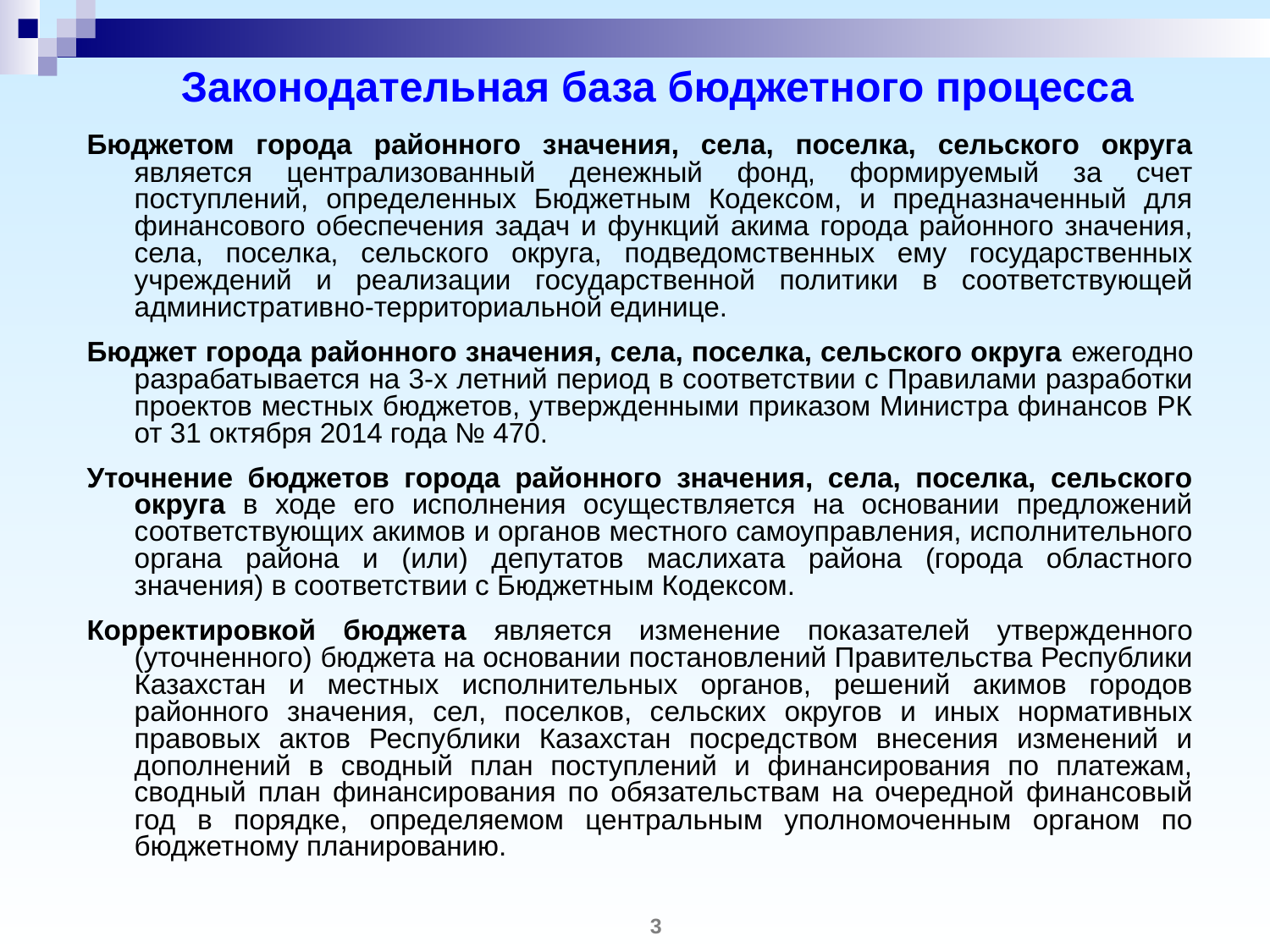

# Законодательная база бюджетного процесса
Бюджетом города районного значения, села, поселка, сельского округа является централизованный денежный фонд, формируемый за счет поступлений, определенных Бюджетным Кодексом, и предназначенный для финансового обеспечения задач и функций акима города районного значения, села, поселка, сельского округа, подведомственных ему государственных учреждений и реализации государственной политики в соответствующей административно-территориальной единице.

Бюджет города районного значения, села, поселка, сельского округа ежегодно разрабатывается на 3-х летний период в соответствии с Правилами разработки проектов местных бюджетов, утвержденными приказом Министра финансов РК от 31 октября 2014 года № 470.

Уточнение бюджетов города районного значения, села, поселка, сельского округа в ходе его исполнения осуществляется на основании предложений соответствующих акимов и органов местного самоуправления, исполнительного органа района и (или) депутатов маслихата района (города областного значения) в соответствии с Бюджетным Кодексом.

Корректировкой бюджета является изменение показателей утвержденного (уточненного) бюджета на основании постановлений Правительства Республики Казахстан и местных исполнительных органов, решений акимов городов районного значения, сел, поселков, сельских округов и иных нормативных правовых актов Республики Казахстан посредством внесения изменений и дополнений в сводный план поступлений и финансирования по платежам, сводный план финансирования по обязательствам на очередной финансовый год в порядке, определяемом центральным уполномоченным органом по бюджетному планированию.
3